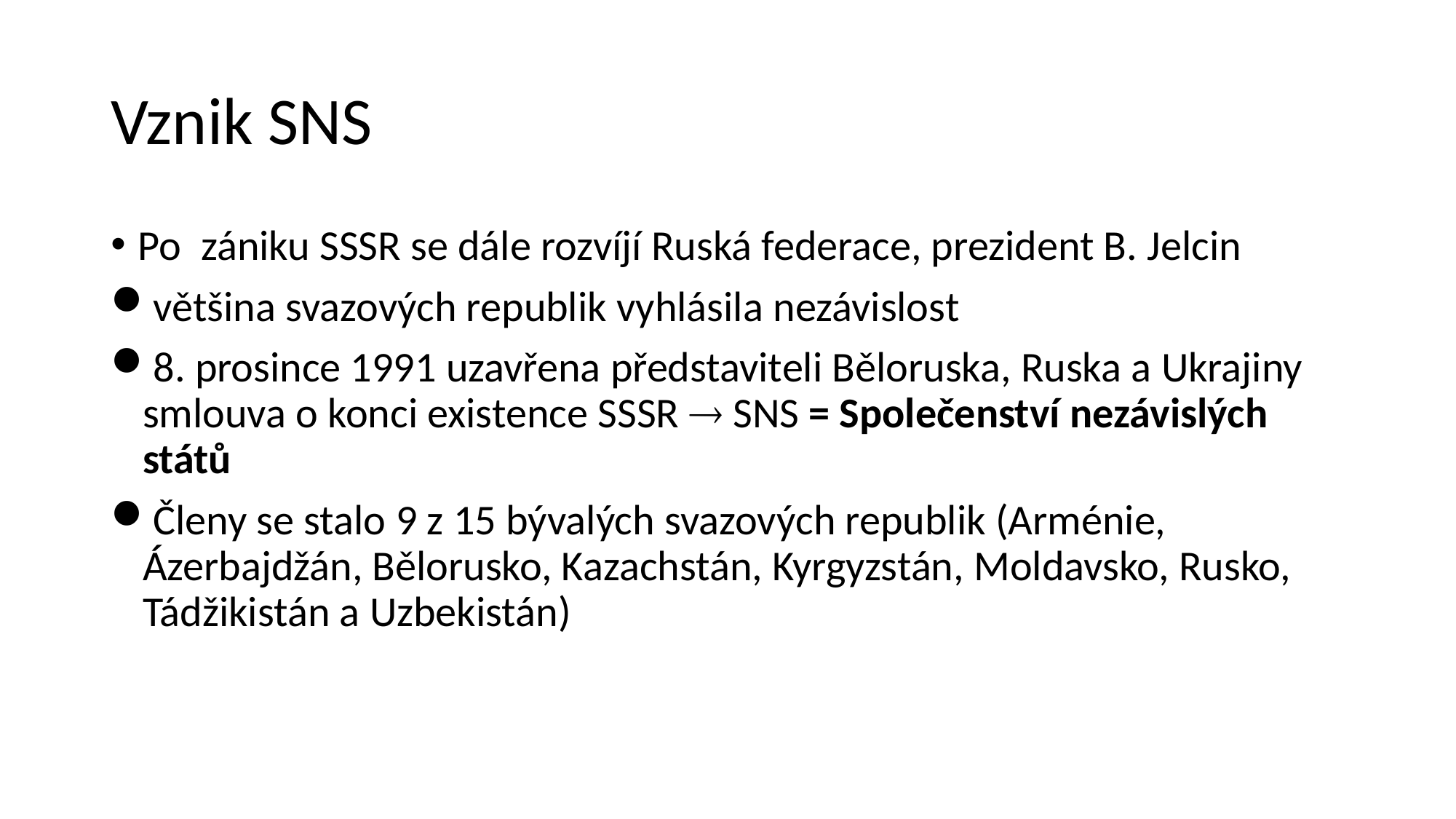

# Vznik SNS
Po  zániku SSSR se dále rozvíjí Ruská federace, prezident B. Jelcin
většina svazových republik vyhlásila nezávislost
8. prosince 1991 uzavřena představiteli Běloruska, Ruska a Ukrajiny smlouva o konci existence SSSR → SNS = Společenství nezávislých států
Členy se stalo 9 z 15 bývalých svazových republik (Arménie, Ázerbajdžán, Bělorusko, Kazachstán, Kyrgyzstán, Moldavsko, Rusko, Tádžikistán a Uzbekistán)